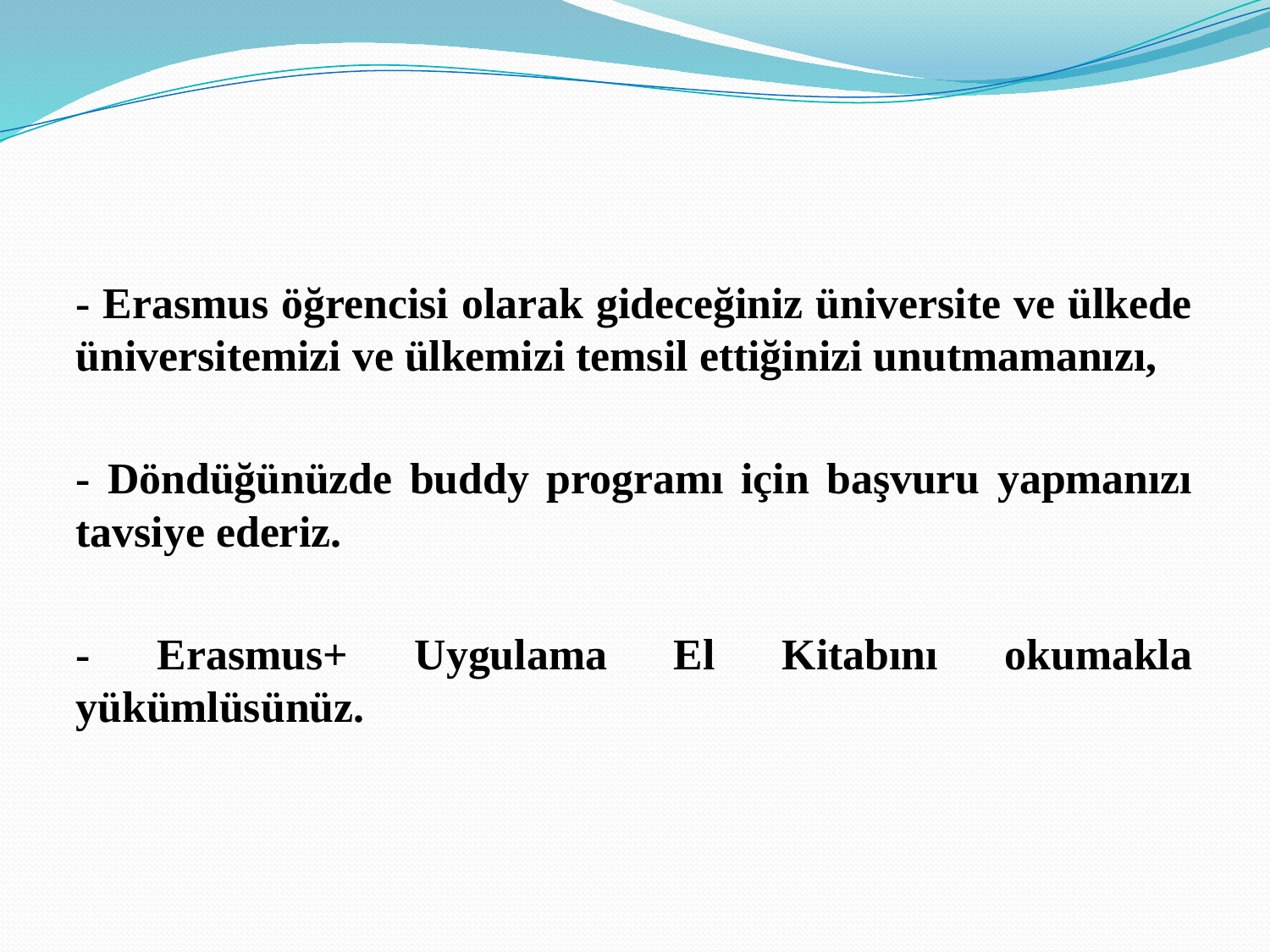

- Erasmus öğrencisi olarak gideceğiniz üniversite ve ülkede üniversitemizi ve ülkemizi temsil ettiğinizi unutmamanızı,

- Döndüğünüzde buddy programı için başvuru yapmanızı tavsiye ederiz.

- Erasmus+ Uygulama El Kitabını okumakla yükümlüsünüz.